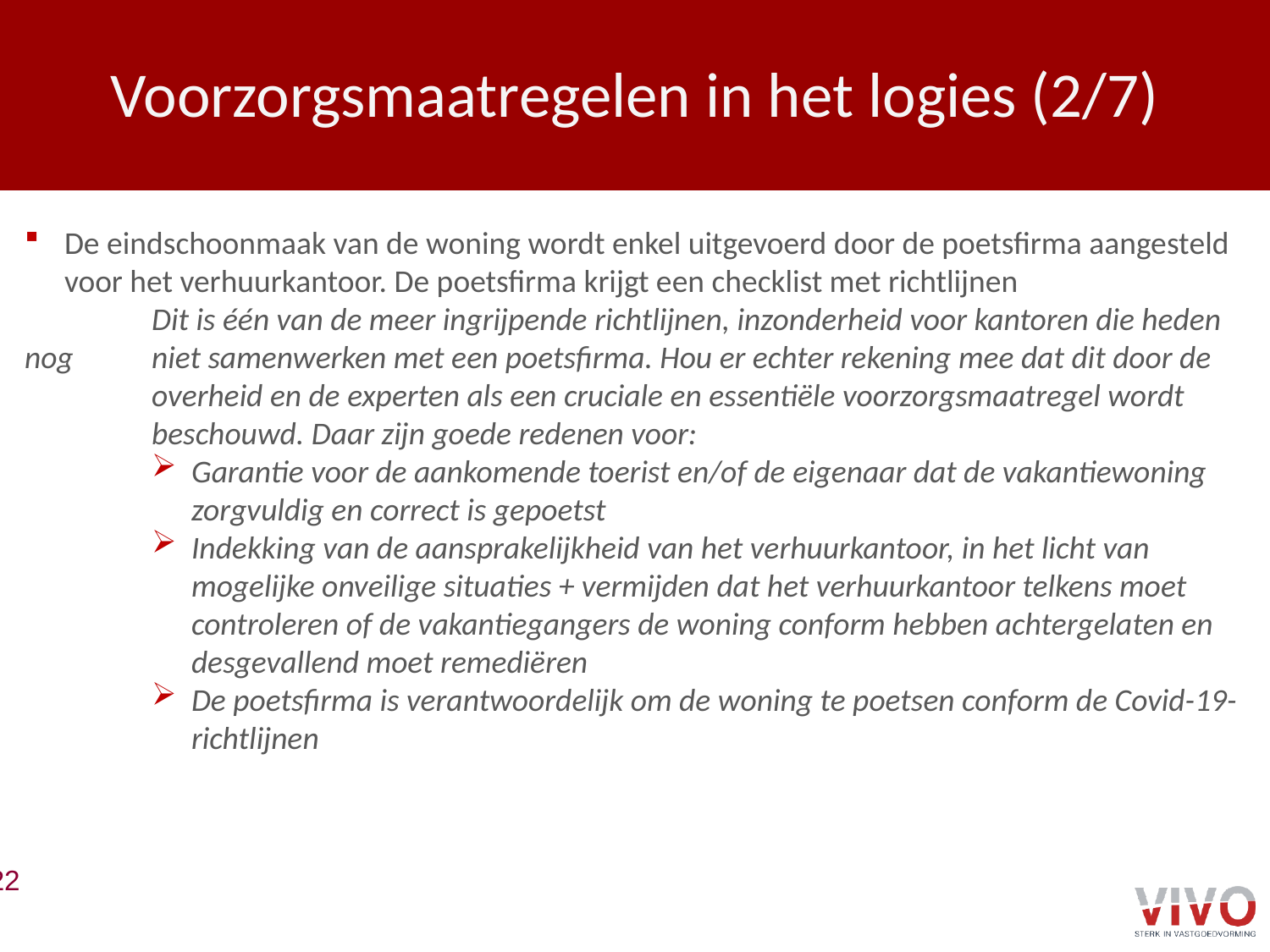

# Voorzorgsmaatregelen in het logies (2/7)
De eindschoonmaak van de woning wordt enkel uitgevoerd door de poetsfirma aangesteld voor het verhuurkantoor. De poetsfirma krijgt een checklist met richtlijnen
	Dit is één van de meer ingrijpende richtlijnen, inzonderheid voor kantoren die heden nog 	niet samenwerken met een poetsfirma. Hou er echter rekening mee dat dit door de 	overheid en de experten als een cruciale en essentiële voorzorgsmaatregel wordt 	beschouwd. Daar zijn goede redenen voor:
Garantie voor de aankomende toerist en/of de eigenaar dat de vakantiewoning zorgvuldig en correct is gepoetst
Indekking van de aansprakelijkheid van het verhuurkantoor, in het licht van mogelijke onveilige situaties + vermijden dat het verhuurkantoor telkens moet controleren of de vakantiegangers de woning conform hebben achtergelaten en desgevallend moet remediëren
De poetsfirma is verantwoordelijk om de woning te poetsen conform de Covid-19-richtlijnen